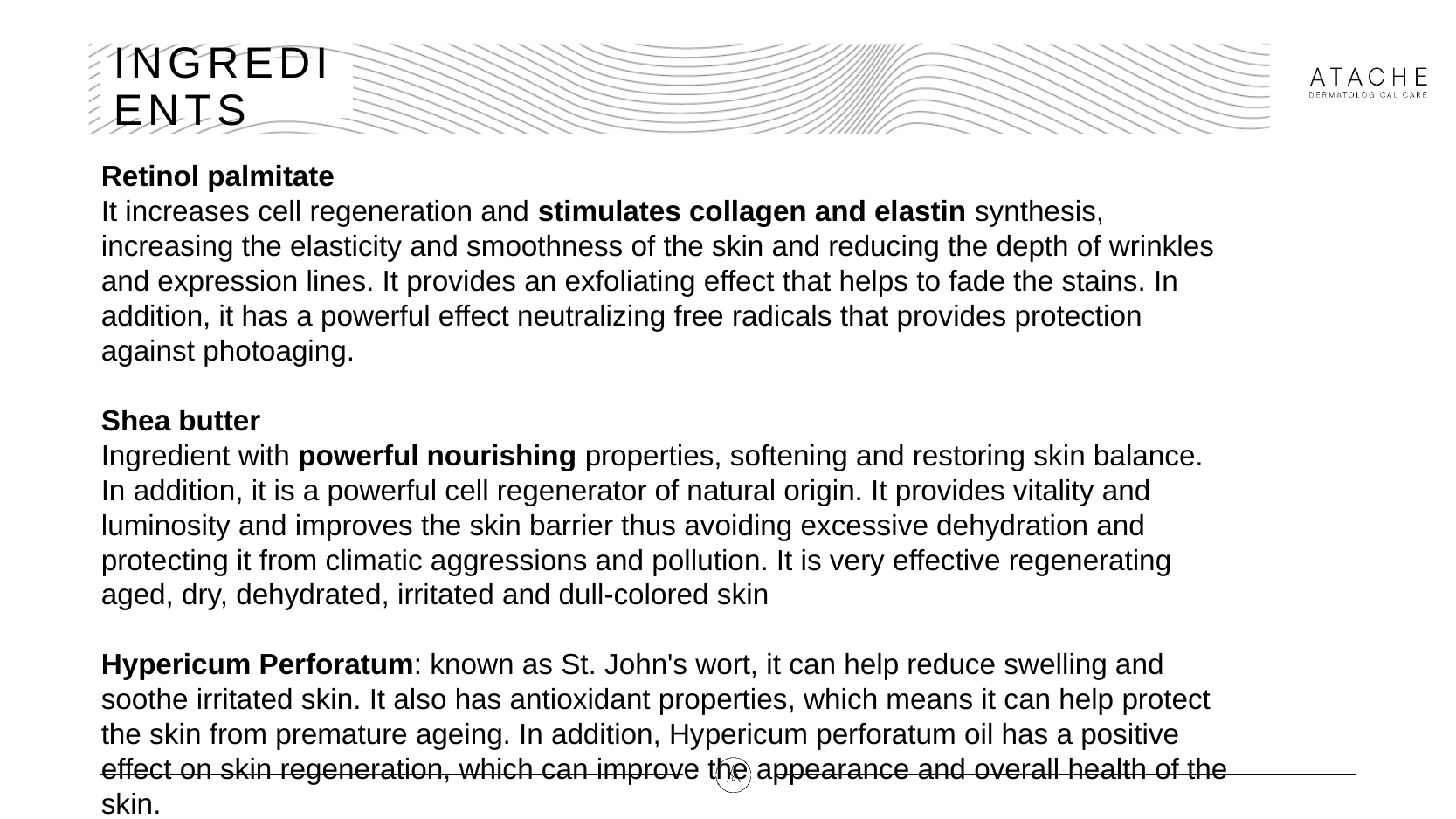

# INGREDIENTS
Retinol palmitate
It increases cell regeneration and stimulates collagen and elastin synthesis, increasing the elasticity and smoothness of the skin and reducing the depth of wrinkles and expression lines. It provides an exfoliating effect that helps to fade the stains. In addition, it has a powerful effect neutralizing free radicals that provides protection against photoaging.

Shea butter
Ingredient with powerful nourishing properties, softening and restoring skin balance. In addition, it is a powerful cell regenerator of natural origin. It provides vitality and luminosity and improves the skin barrier thus avoiding excessive dehydration and protecting it from climatic aggressions and pollution. It is very effective regenerating aged, dry, dehydrated, irritated and dull-colored skin

Hypericum Perforatum: known as St. John's wort, it can help reduce swelling and soothe irritated skin. It also has antioxidant properties, which means it can help protect the skin from premature ageing. In addition, Hypericum perforatum oil has a positive effect on skin regeneration, which can improve the appearance and overall health of the skin.